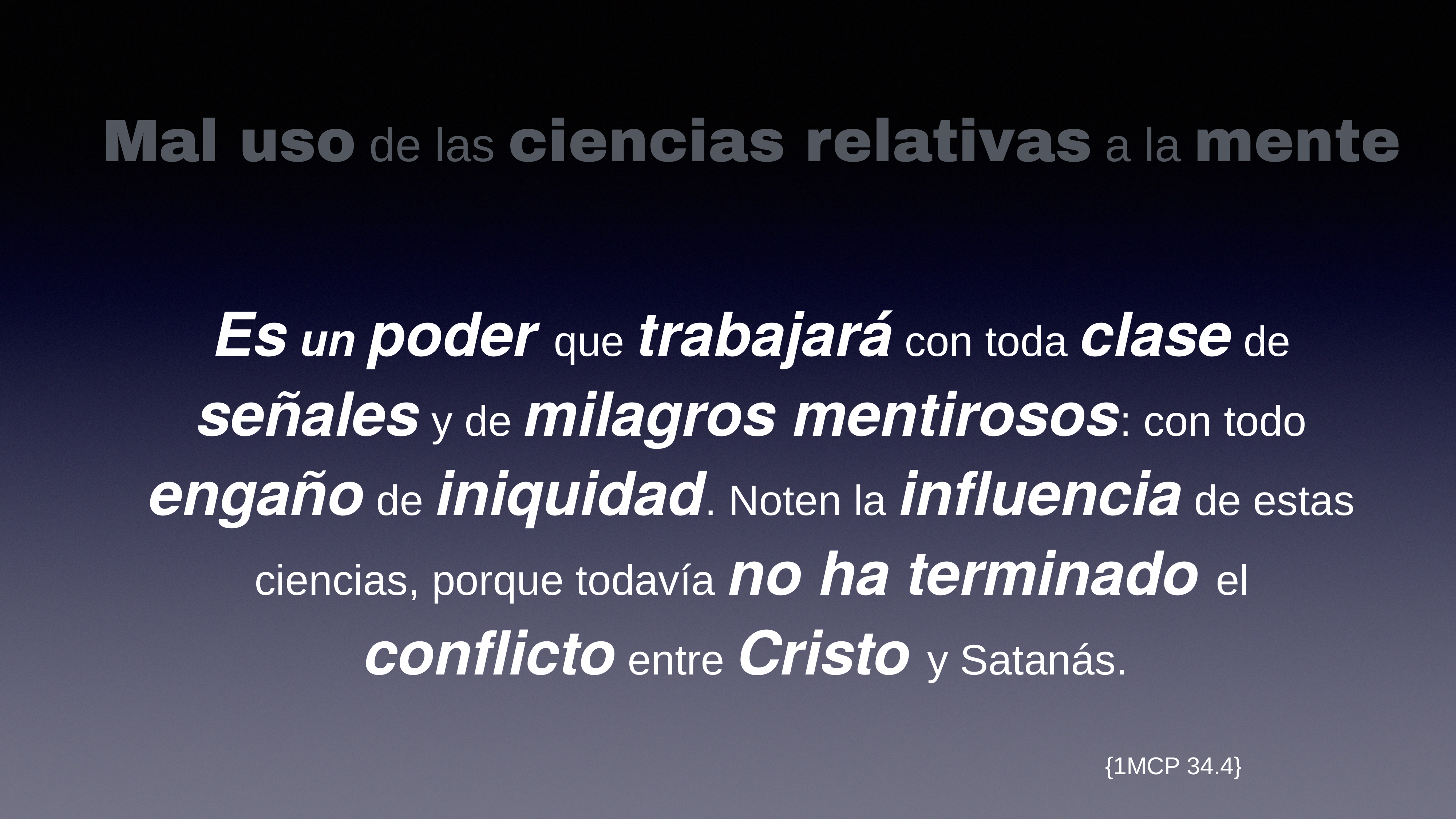

# Mal uso de las ciencias relativas a la mente
Es un poder que trabajará con toda clase de señales y de milagros mentirosos: con todo engaño de iniquidad. Noten la influencia de estas ciencias, porque todavía no ha terminado el conflicto entre Cristo y Satanás.
{1MCP 34.4}